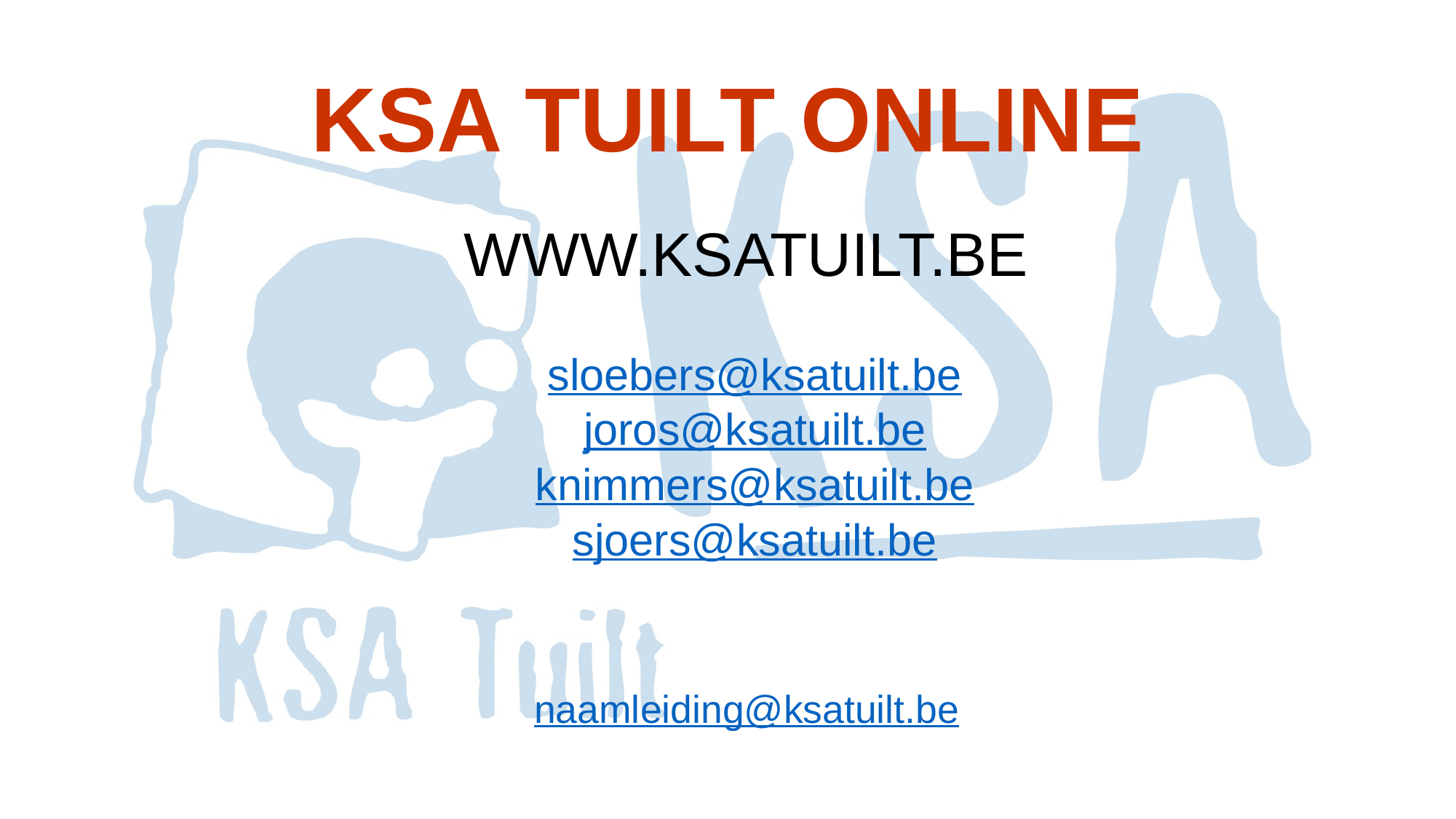

# KSA TUILT ONLINE
WWW.KSATUILT.BE

sloebers@ksatuilt.be
joros@ksatuilt.be
knimmers@ksatuilt.be
sjoers@ksatuilt.be

	 naamleiding@ksatuilt.be